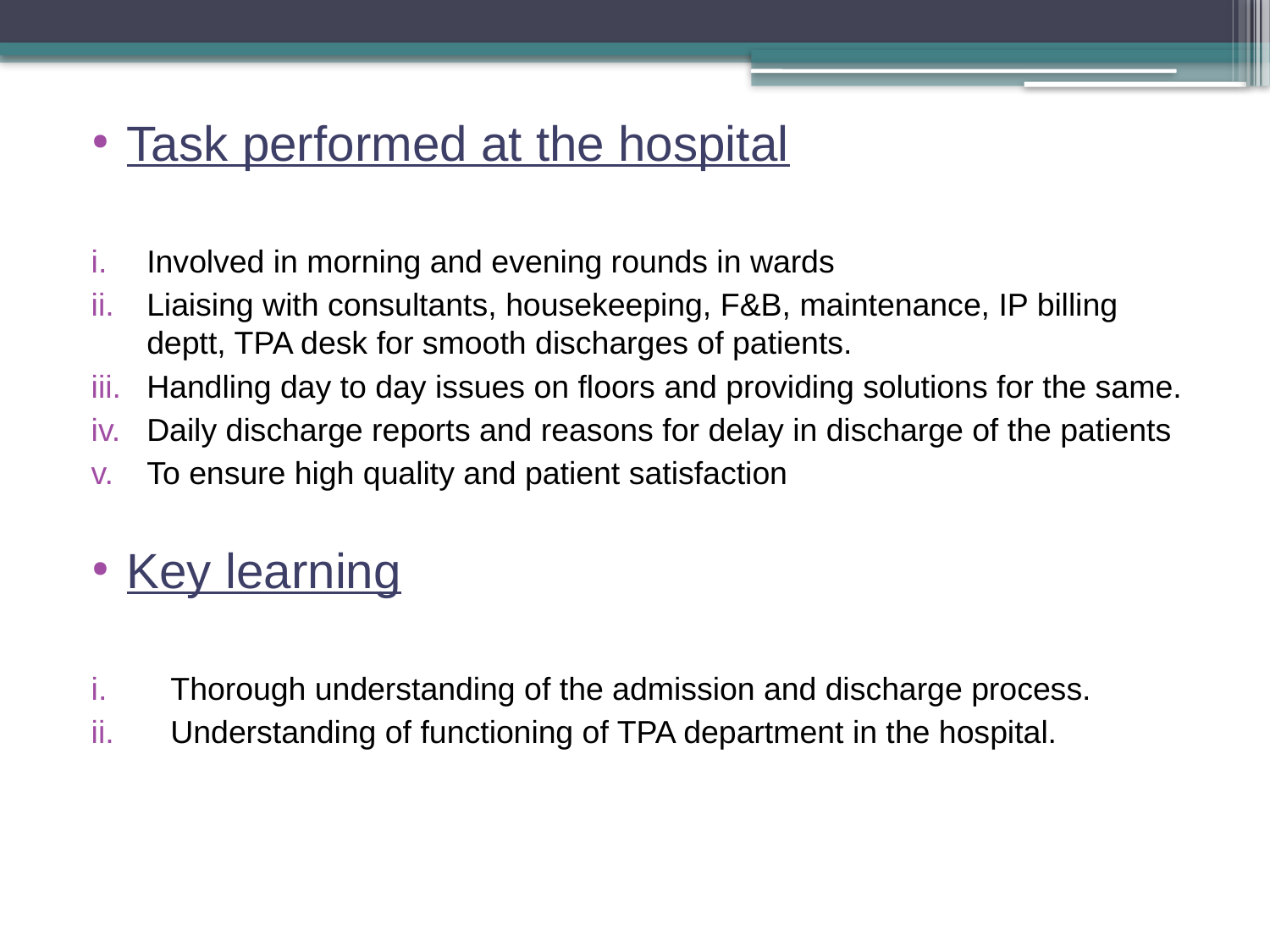

Task performed at the hospital

Involved in morning and evening rounds in wards
Liaising with consultants, housekeeping, F&B, maintenance, IP billing deptt, TPA desk for smooth discharges of patients.
Handling day to day issues on floors and providing solutions for the same.
Daily discharge reports and reasons for delay in discharge of the patients
To ensure high quality and patient satisfaction

Key learning

Thorough understanding of the admission and discharge process.
Understanding of functioning of TPA department in the hospital.